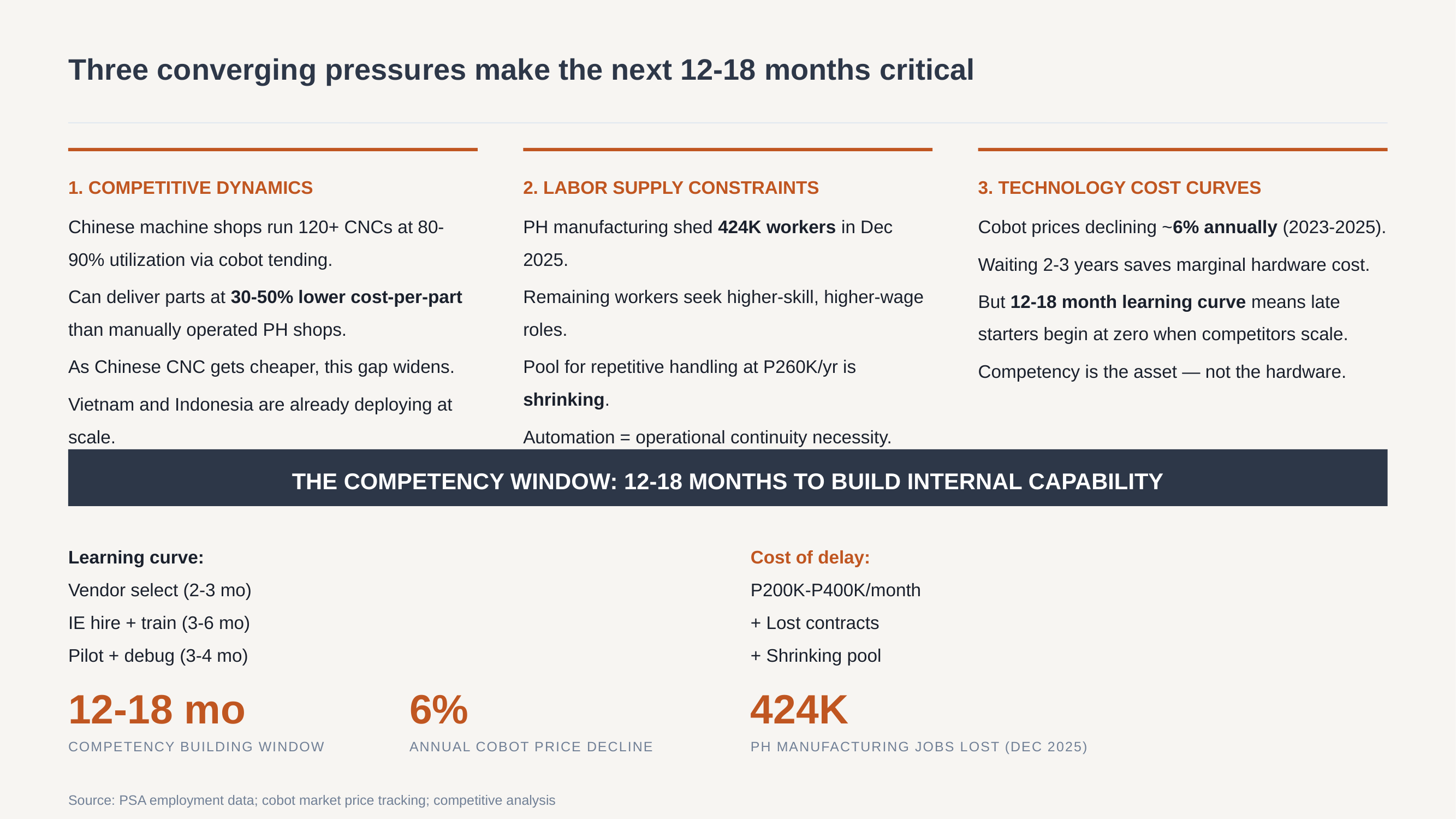

Three converging pressures make the next 12-18 months critical

1. COMPETITIVE DYNAMICS
Chinese machine shops run 120+ CNCs at 80-90% utilization via cobot tending.
Can deliver parts at 30-50% lower cost-per-part than manually operated PH shops.
As Chinese CNC gets cheaper, this gap widens.
Vietnam and Indonesia are already deploying at scale.
2. LABOR SUPPLY CONSTRAINTS
PH manufacturing shed 424K workers in Dec 2025.
Remaining workers seek higher-skill, higher-wage roles.
Pool for repetitive handling at P260K/yr is shrinking.
Automation = operational continuity necessity.
3. TECHNOLOGY COST CURVES
Cobot prices declining ~6% annually (2023-2025).
Waiting 2-3 years saves marginal hardware cost.
But 12-18 month learning curve means late starters begin at zero when competitors scale.
Competency is the asset — not the hardware.

THE COMPETENCY WINDOW: 12-18 MONTHS TO BUILD INTERNAL CAPABILITY
Learning curve:
Vendor select (2-3 mo)
IE hire + train (3-6 mo)
Pilot + debug (3-4 mo)
Cost of delay:
P200K-P400K/month
+ Lost contracts
+ Shrinking pool
12-18 mo
6%
424K
COMPETENCY BUILDING WINDOW
ANNUAL COBOT PRICE DECLINE
PH MANUFACTURING JOBS LOST (DEC 2025)
Source: PSA employment data; cobot market price tracking; competitive analysis